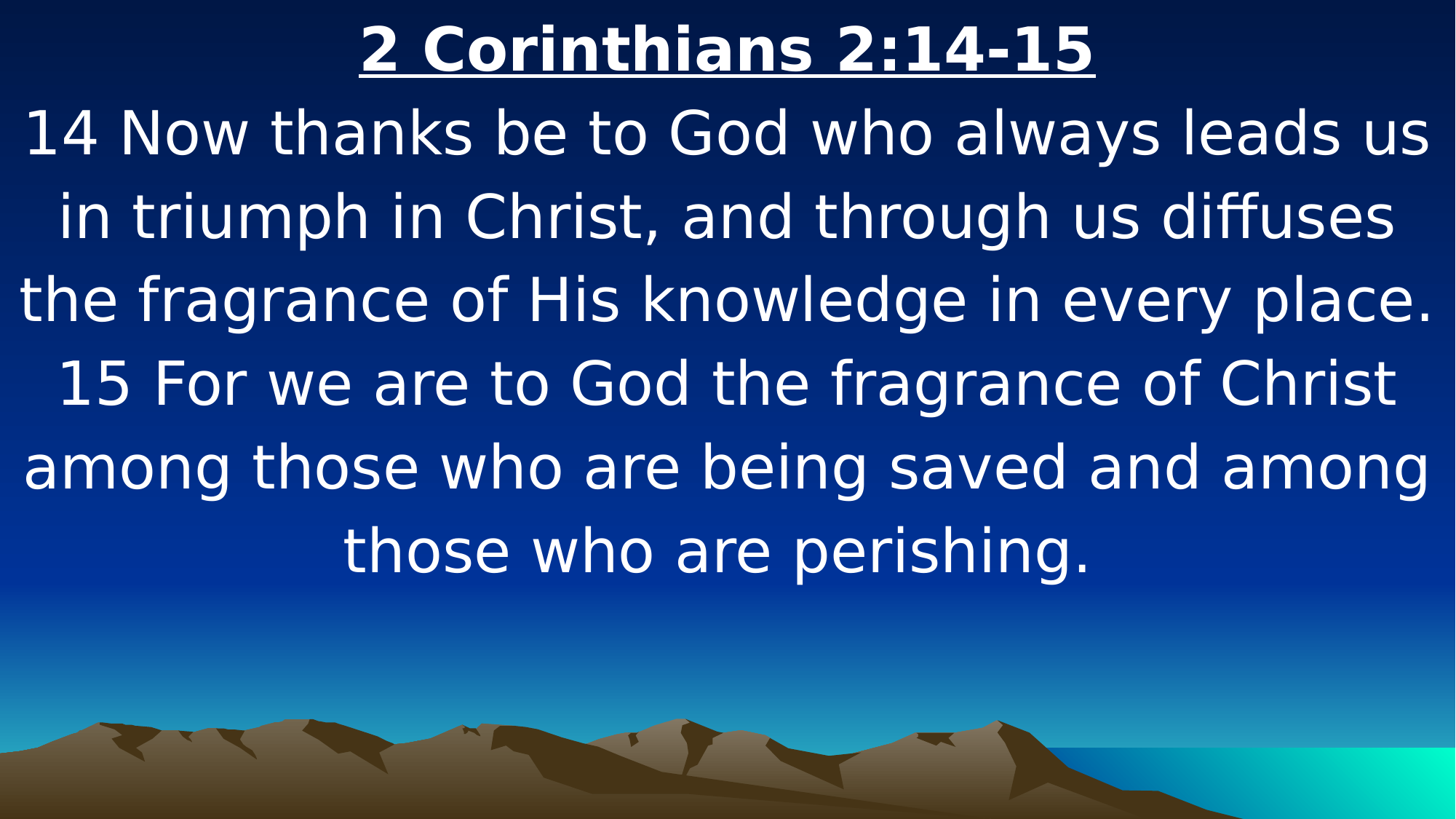

2 Corinthians 2:14-15
14 Now thanks be to God who always leads us in triumph in Christ, and through us diffuses the fragrance of His knowledge in every place. 15 For we are to God the fragrance of Christ among those who are being saved and among those who are perishing.